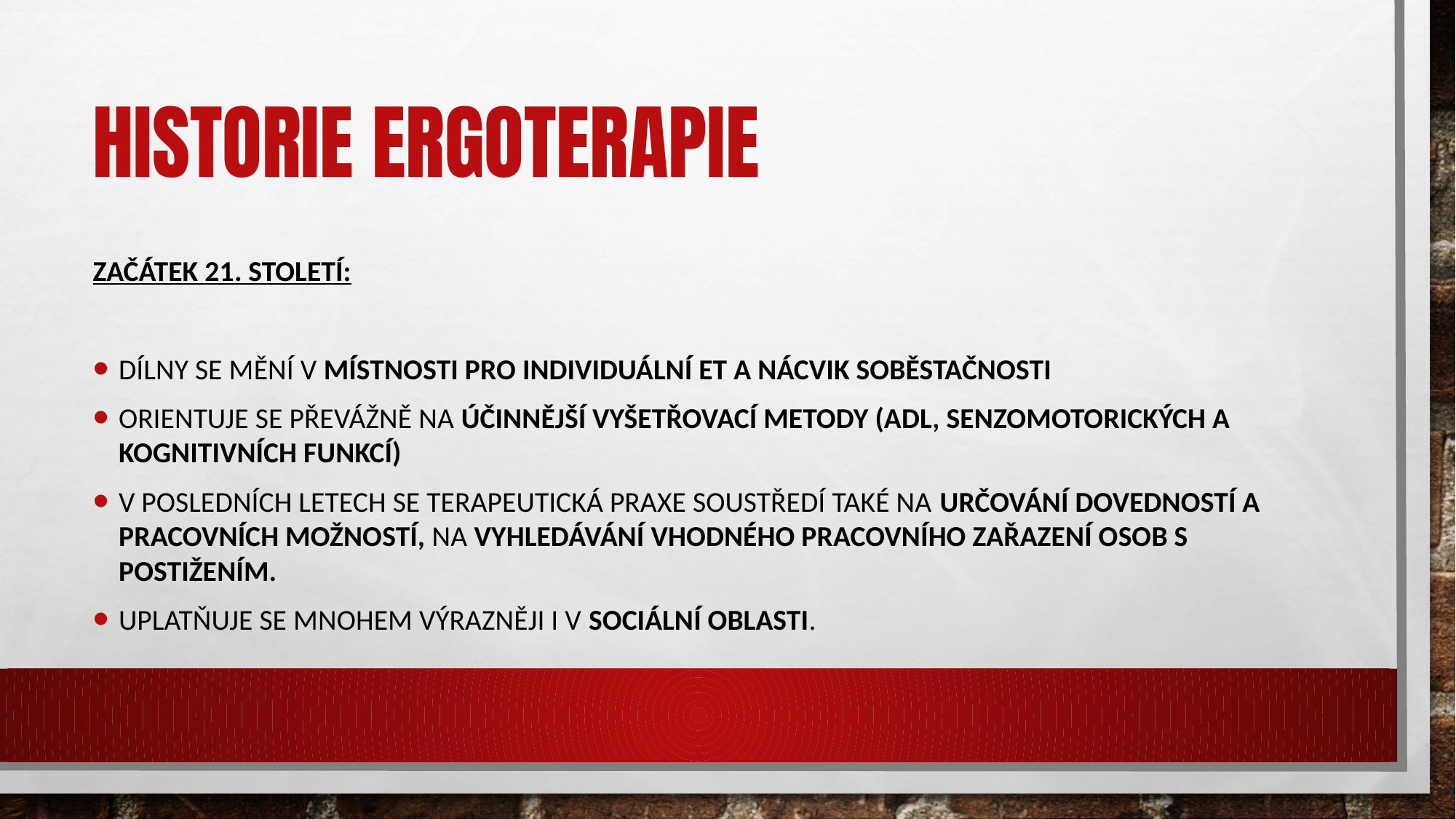

# Historie Ergoterapie
Začátek 21. století:

Dílny se mění v místnosti pro individuální ET a nácvik soběstačnosti
Orientuje se převážně na účinnější vyšetřovací metody (ADL, senzomotorických a kognitivních funkcí)
V posledních letech se terapeutická praxe soustředí také na určování dovedností a pracovních možností, na vyhledávání vhodného pracovního zařazení osob s postižením.
Uplatňuje se mnohem výrazněji i v sociální oblasti.